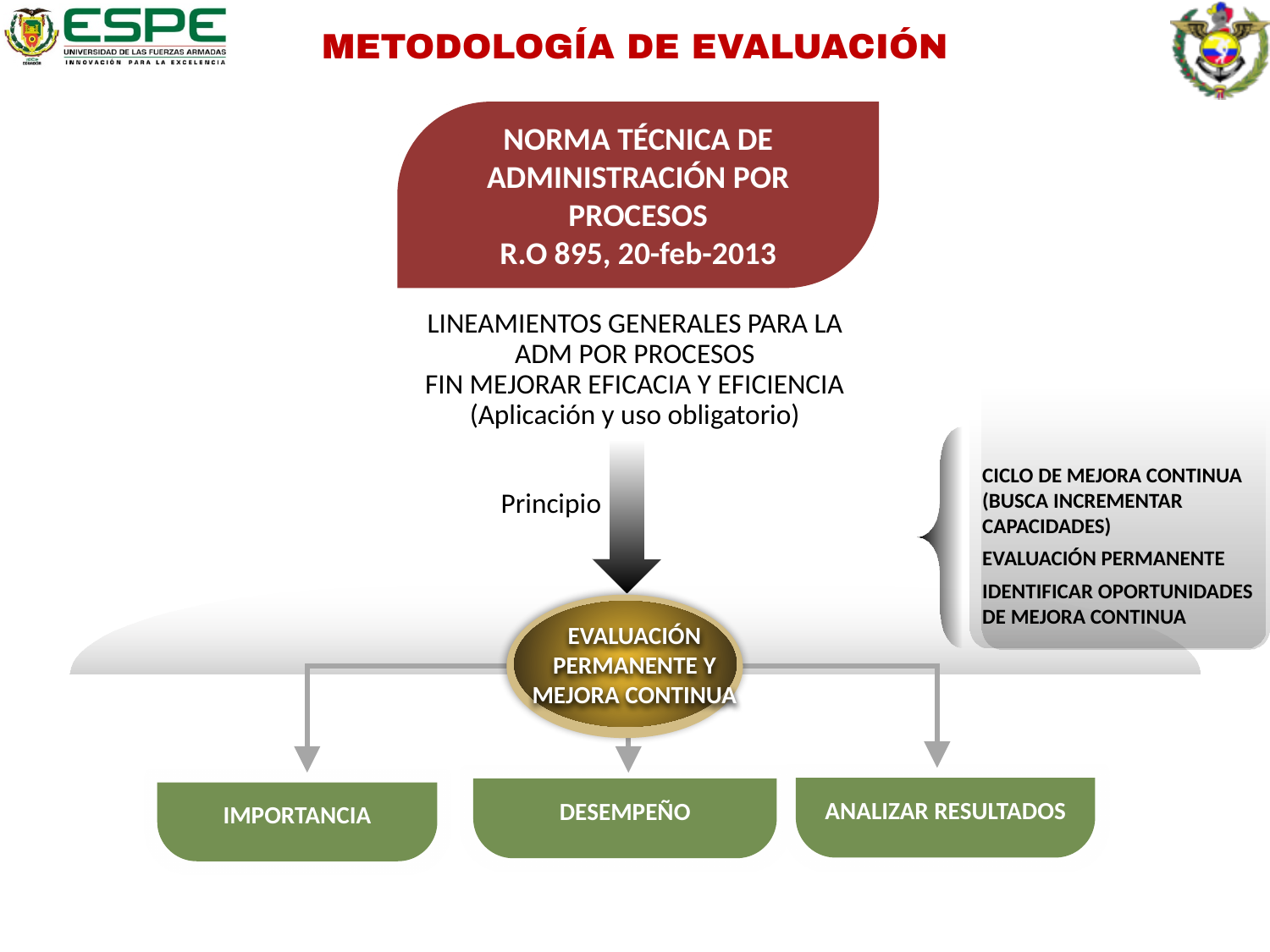

METODOLOGÍA DE EVALUACIÓN
NORMA TÉCNICA DE ADMINISTRACIÓN POR PROCESOS
R.O 895, 20-feb-2013
LINEAMIENTOS GENERALES PARA LA ADM POR PROCESOS
FIN MEJORAR EFICACIA Y EFICIENCIA (Aplicación y uso obligatorio)
RESPONSABLES

CICLO DE MEJORA CONTINUA (BUSCA INCREMENTAR CAPACIDADES)
EVALUACIÓN PERMANENTE
IDENTIFICAR OPORTUNIDADES DE MEJORA CONTINUA

EVALUACIÓN PERMANENTE Y MEJORA CONTINUA
ANALIZAR RESULTADOS
DESEMPEÑO
IMPORTANCIA
# Principio
ACTIVIDADES
Director/Jefe U.O
Responsable P
Líder técnico
Cobertura
Procesos no implementados
Calificación de importancia y desempeño
LINEAMIENTOS